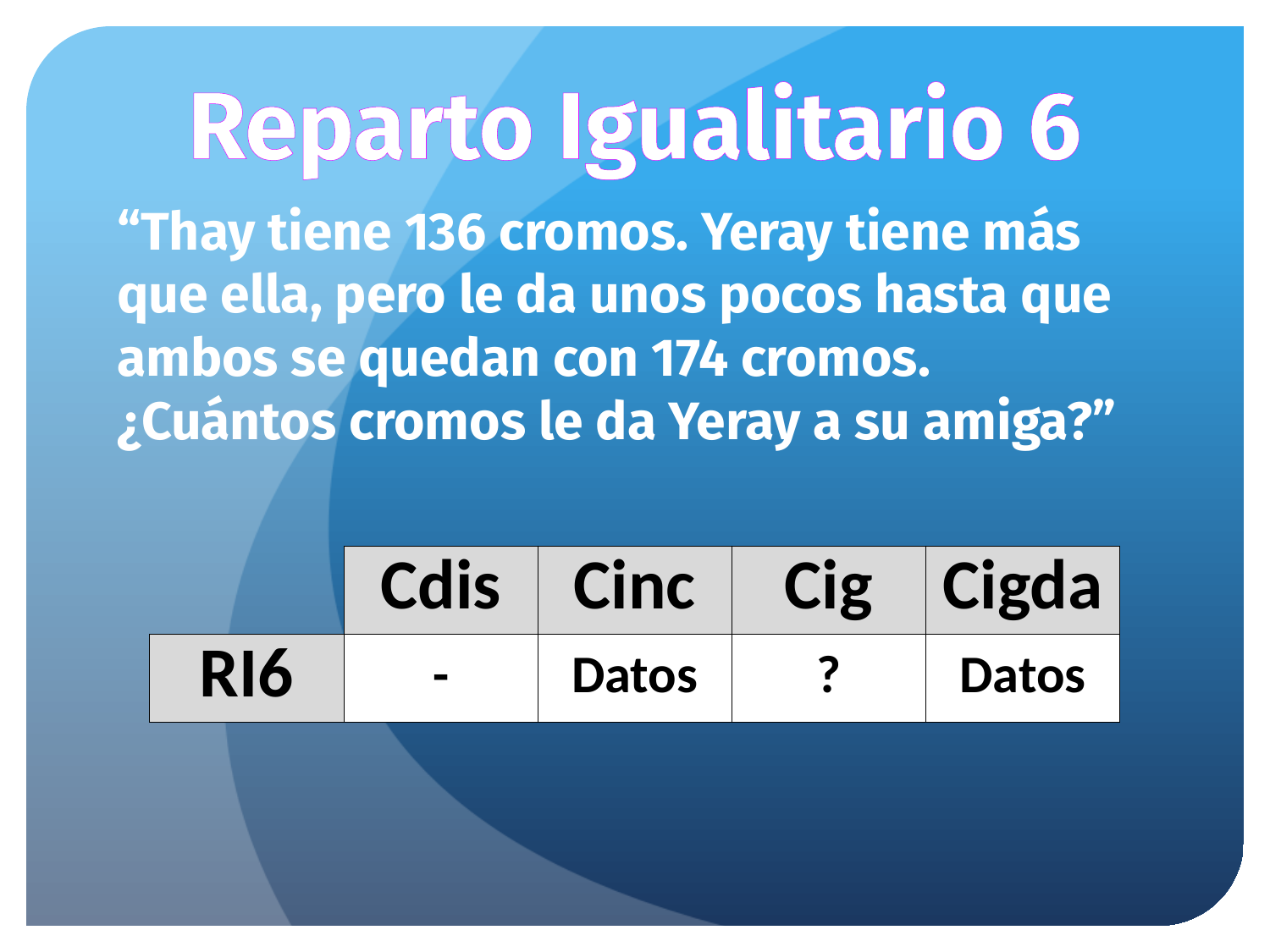

Reparto Igualitario 6
“Thay tiene 136 cromos. Yeray tiene más que ella, pero le da unos pocos hasta que ambos se quedan con 174 cromos. ¿Cuántos cromos le da Yeray a su amiga?”
|  | Cdis | Cinc | Cig | Cigda |
| --- | --- | --- | --- | --- |
| RI6 | - | Datos | ? | Datos |